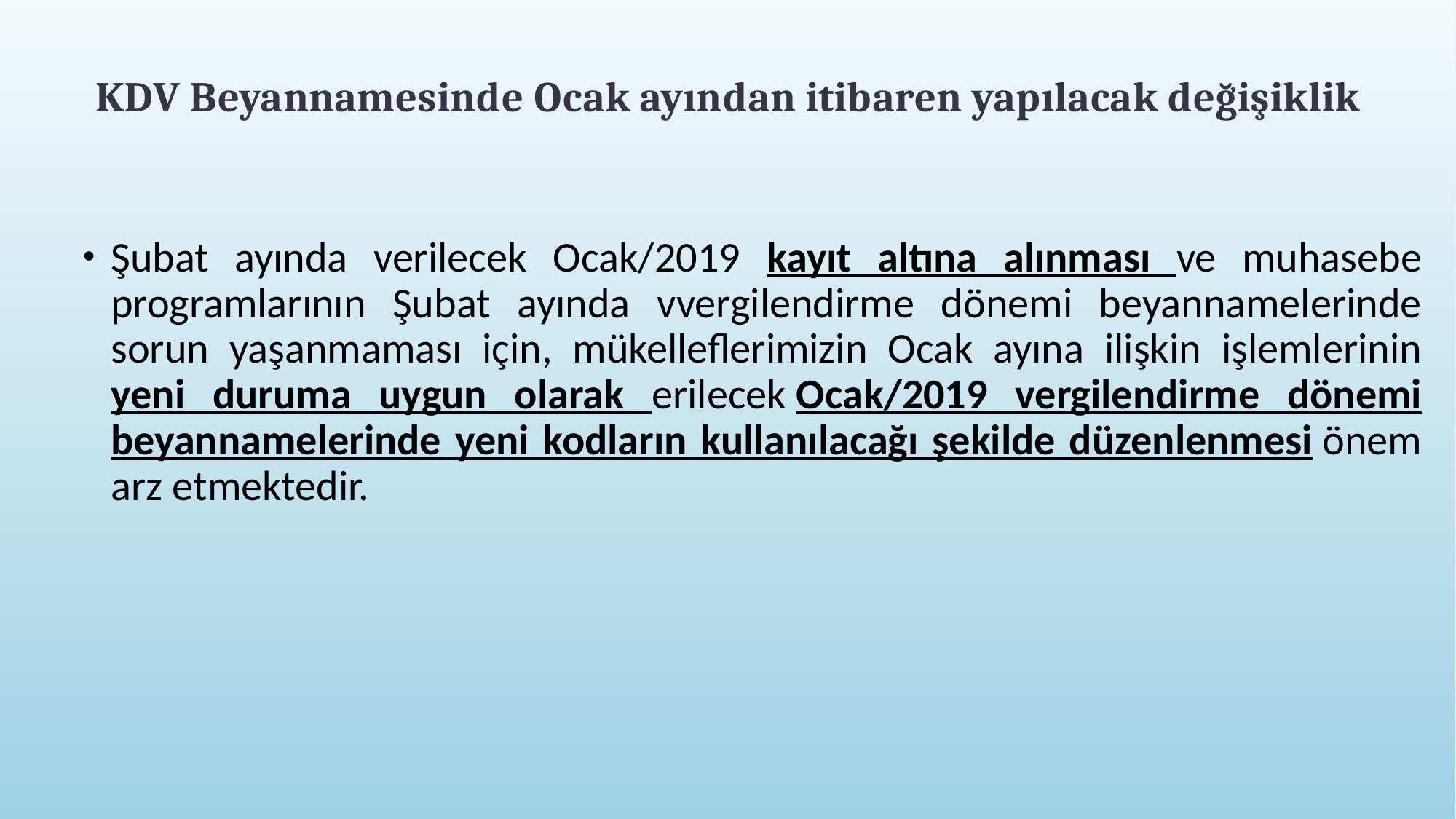

# KDV Beyannamesinde Ocak ayından itibaren yapılacak değişiklik

Şubat ayında verilecek Ocak/2019 kayıt altına alınması ve muhasebe programlarının Şubat ayında vvergilendirme dönemi beyannamelerinde sorun yaşanmaması için, mükelleflerimizin Ocak ayına ilişkin işlemlerinin yeni duruma uygun olarak erilecek Ocak/2019 vergilendirme dönemi beyannamelerinde yeni kodların kullanılacağı şekilde düzenlenmesi önem arz etmektedir.